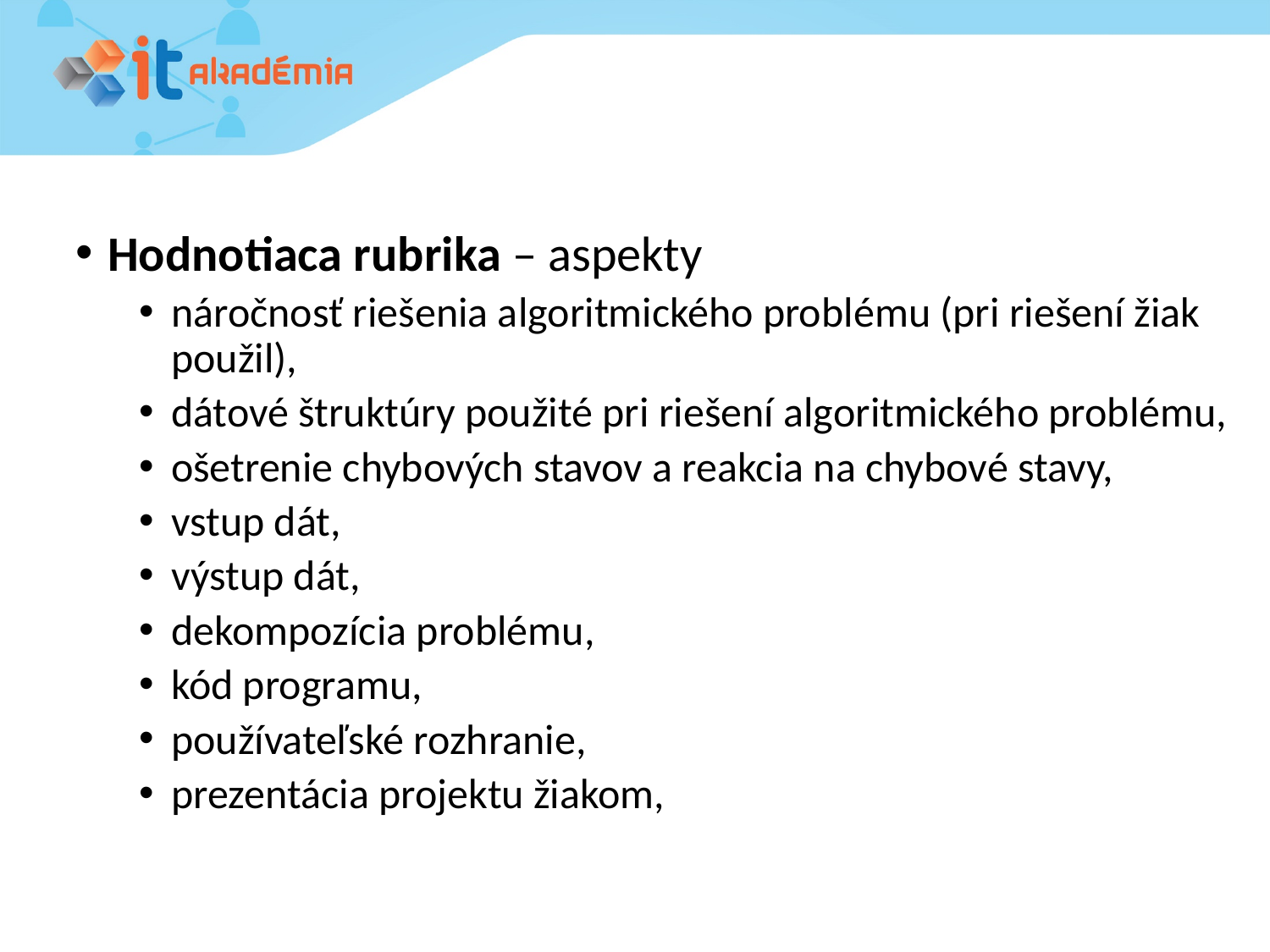

#
Hodnotiaca rubrika – aspekty
náročnosť riešenia algoritmického problému (pri riešení žiak použil),
dátové štruktúry použité pri riešení algoritmického problému,
ošetrenie chybových stavov a reakcia na chybové stavy,
vstup dát,
výstup dát,
dekompozícia problému,
kód programu,
používateľské rozhranie,
prezentácia projektu žiakom,